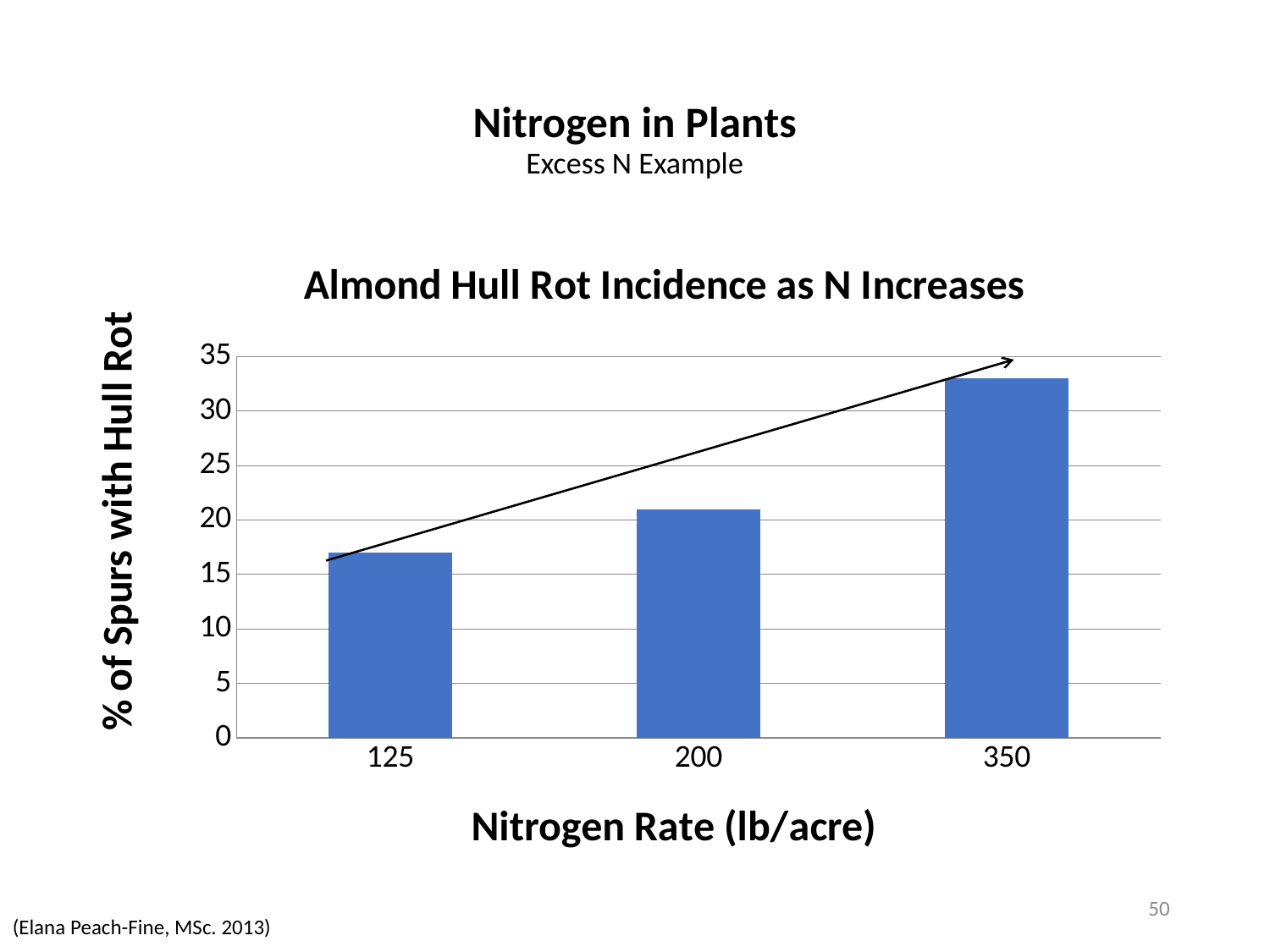

# Nitrogen in Plants Excess N Example

### Chart: Almond Hull Rot Incidence as N Increases

| Category | % spurs with Hull Rot |
|---|---|
| 125 | 17.0 |
| 200 | 21.0 |
| 350 | 33.0 |
50
(Elana Peach-Fine, MSc. 2013)